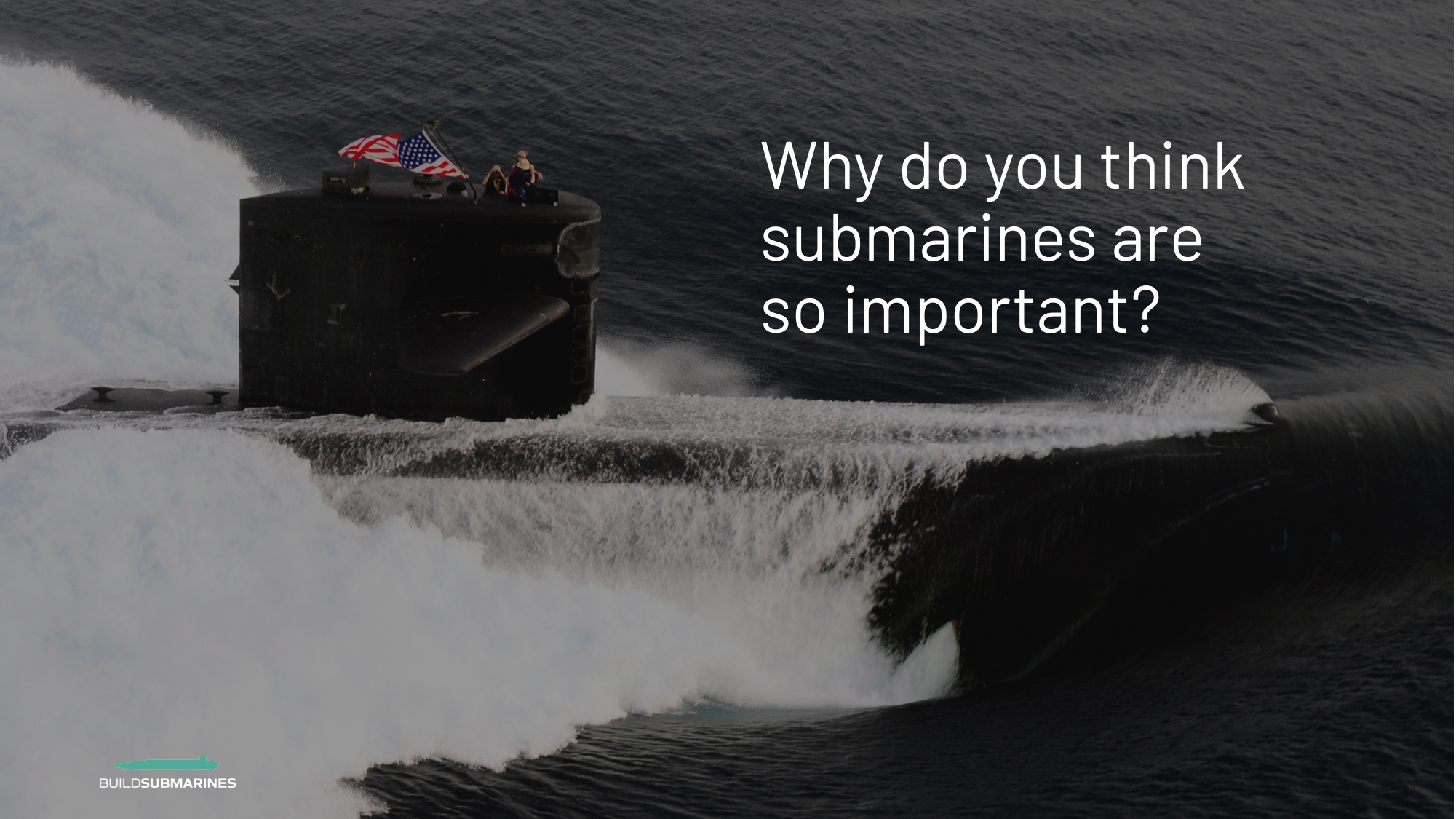

Why do you think
submarines are
so important?